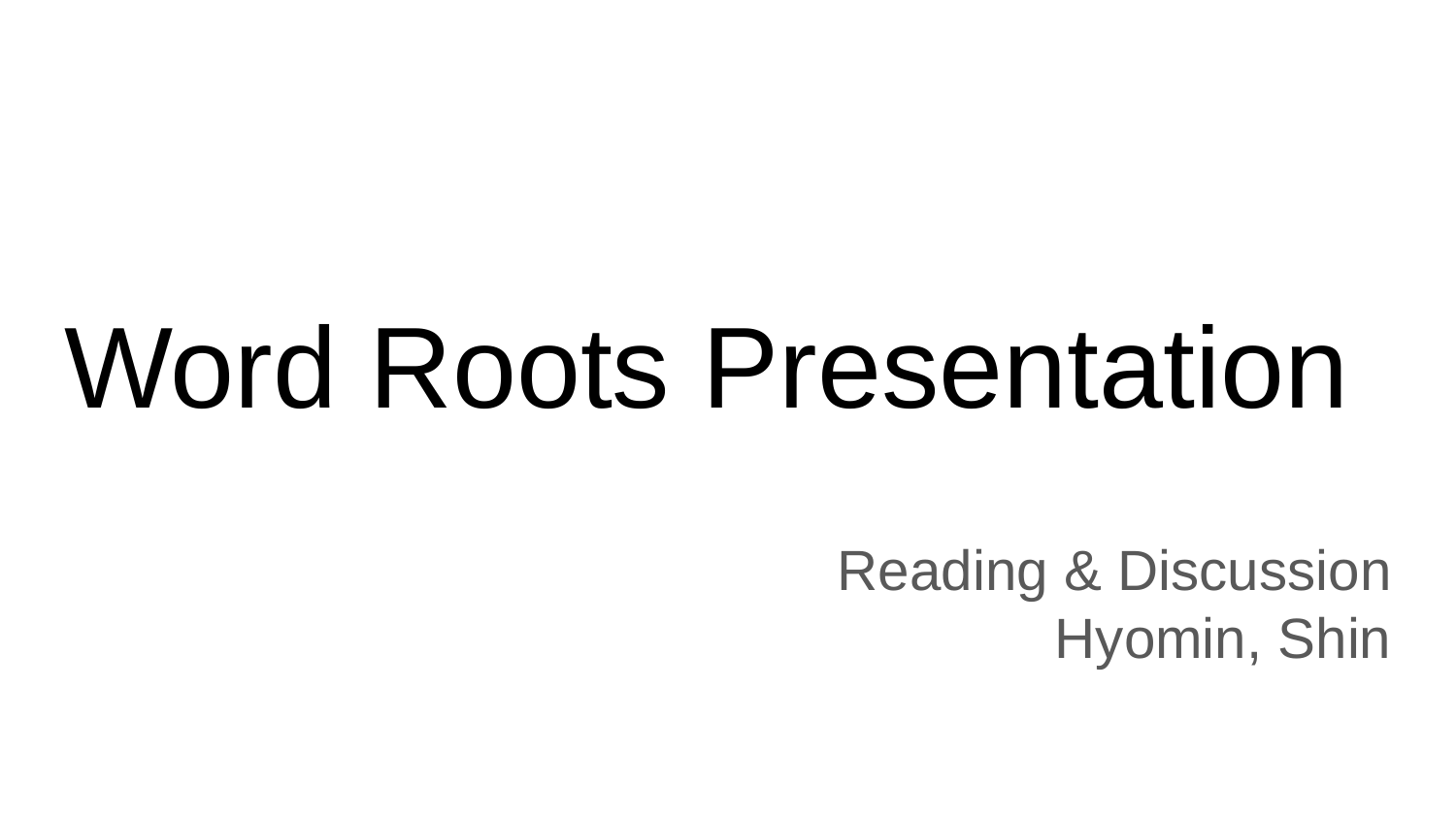

# Word Roots Presentation

Reading & Discussion
Hyomin, Shin